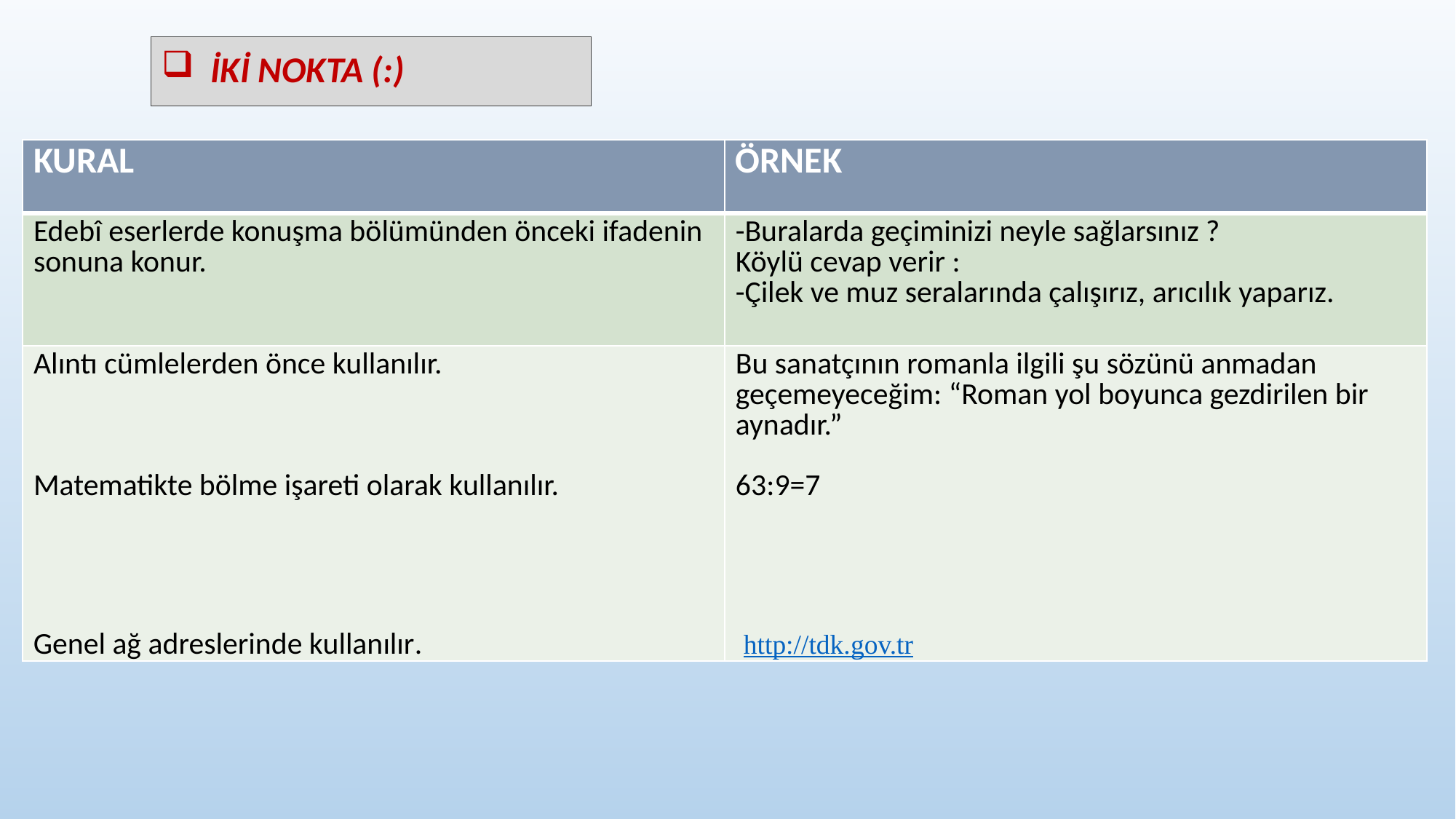

# İKİ NOKTA (:)
| KURAL | ÖRNEK |
| --- | --- |
| Edebî eserlerde konuşma bölümünden önceki ifadenin sonuna konur. | -Buralarda geçiminizi neyle sağlarsınız ? Köylü cevap verir : -Çilek ve muz seralarında çalışırız, arıcılık yaparız. |
| Alıntı cümlelerden önce kullanılır. Matematikte bölme işareti olarak kullanılır. | Bu sanatçının romanla ilgili şu sözünü anmadan geçemeyeceğim: “Roman yol boyunca gezdirilen bir aynadır.” 63:9=7 |
Genel ağ adreslerinde kullanılır.			        http://tdk.gov.tr